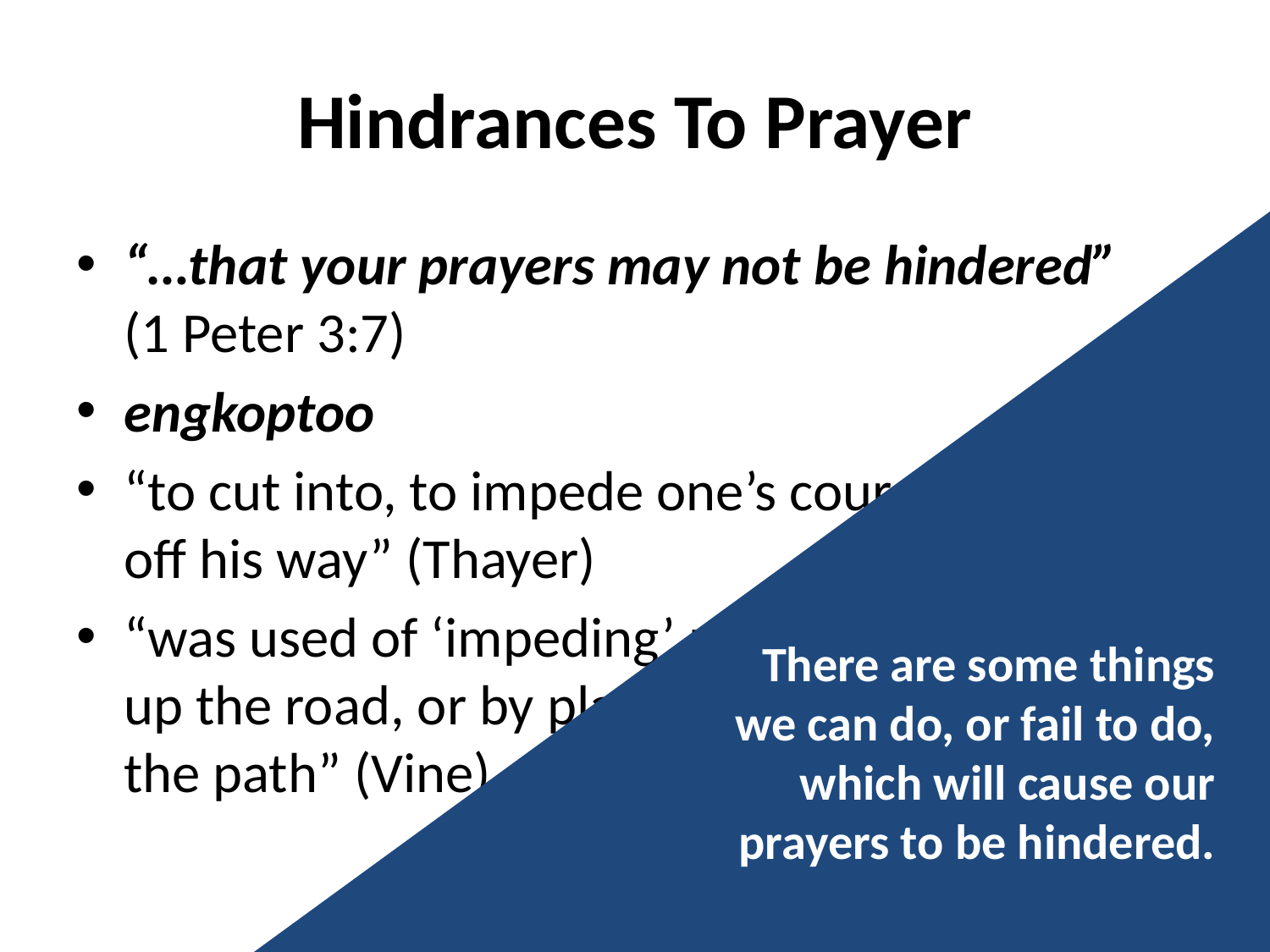

# Hindrances To Prayer

“…that your prayers may not be hindered”   (1 Peter 3:7)
engkoptoo
“to cut into, to impede one’s course by cutting off his way” (Thayer)
“was used of ‘impeding’ persons by breaking up the road, or by placing obstacles sharply in the path” (Vine)
There are some things we can do, or fail to do, which will cause our prayers to be hindered.